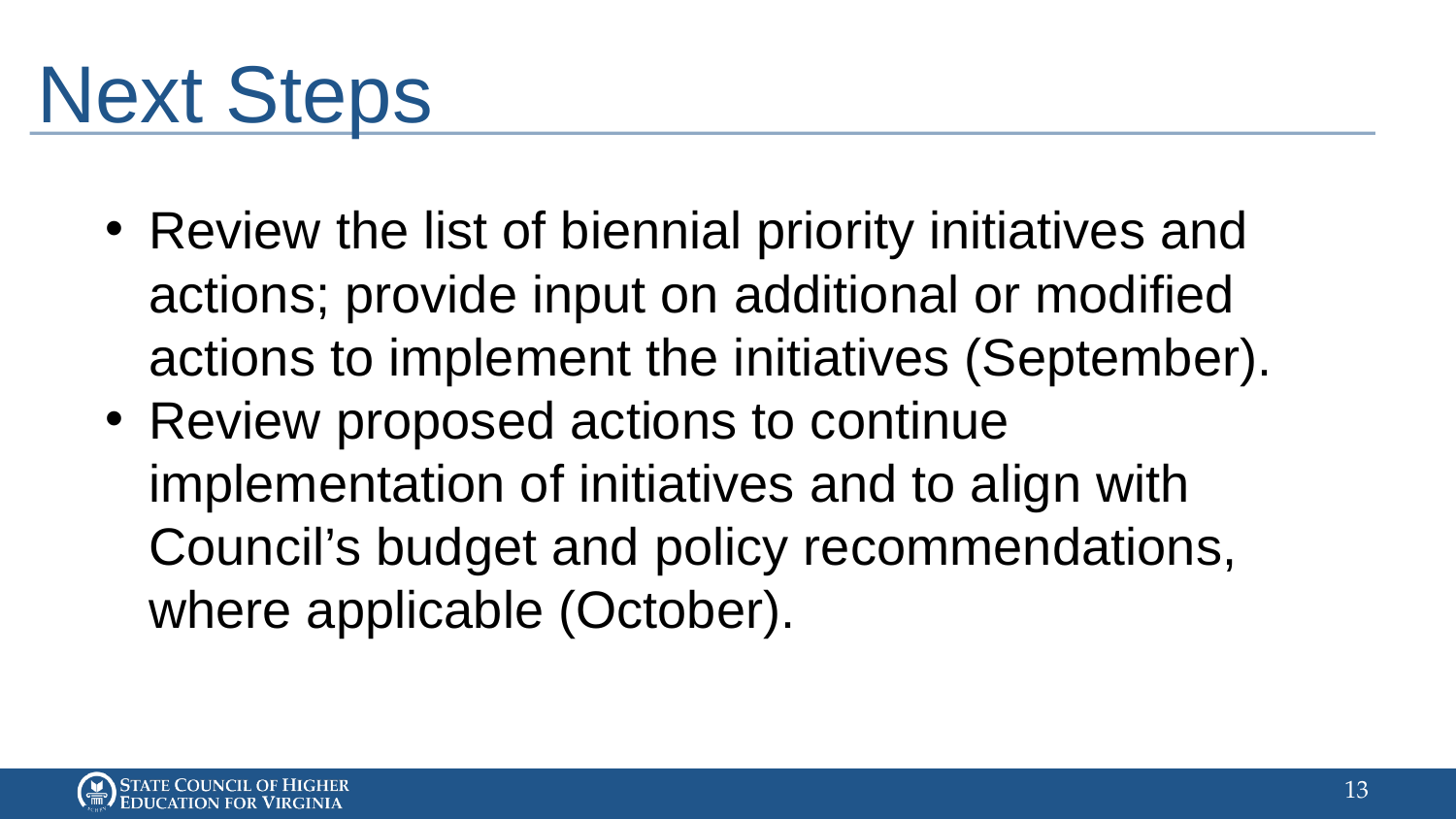

# Next Steps

Review the list of biennial priority initiatives and actions; provide input on additional or modified actions to implement the initiatives (September).
Review proposed actions to continue implementation of initiatives and to align with Council’s budget and policy recommendations, where applicable (October).

13